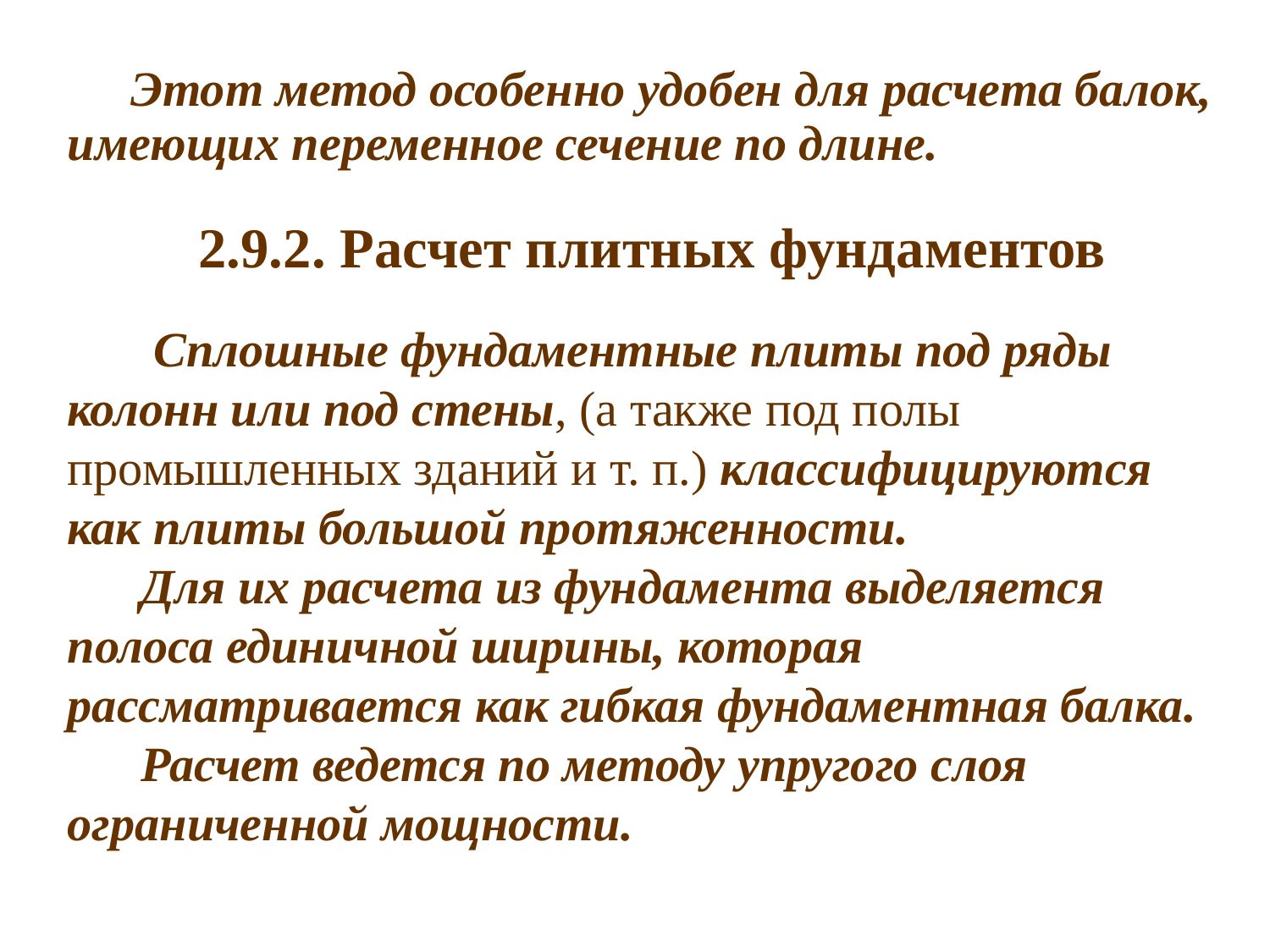

Этот метод особенно удобен для расчета балок, имеющих переменное сечение по длине.

2.9.2. Расчет плитных фундаментов
     Сплошные фундаментные плиты под ряды колонн или под стены, (а также под полы промышленных зданий и т. п.) классифицируются как плиты большой протяжен­ности.
    Для их расчета из фундамента выделяется полоса единичной ширины, которая рассматривается как гибкая фундаментная балка.
    Расчет ведется по методу упругого слоя ограниченной мощ­ности.